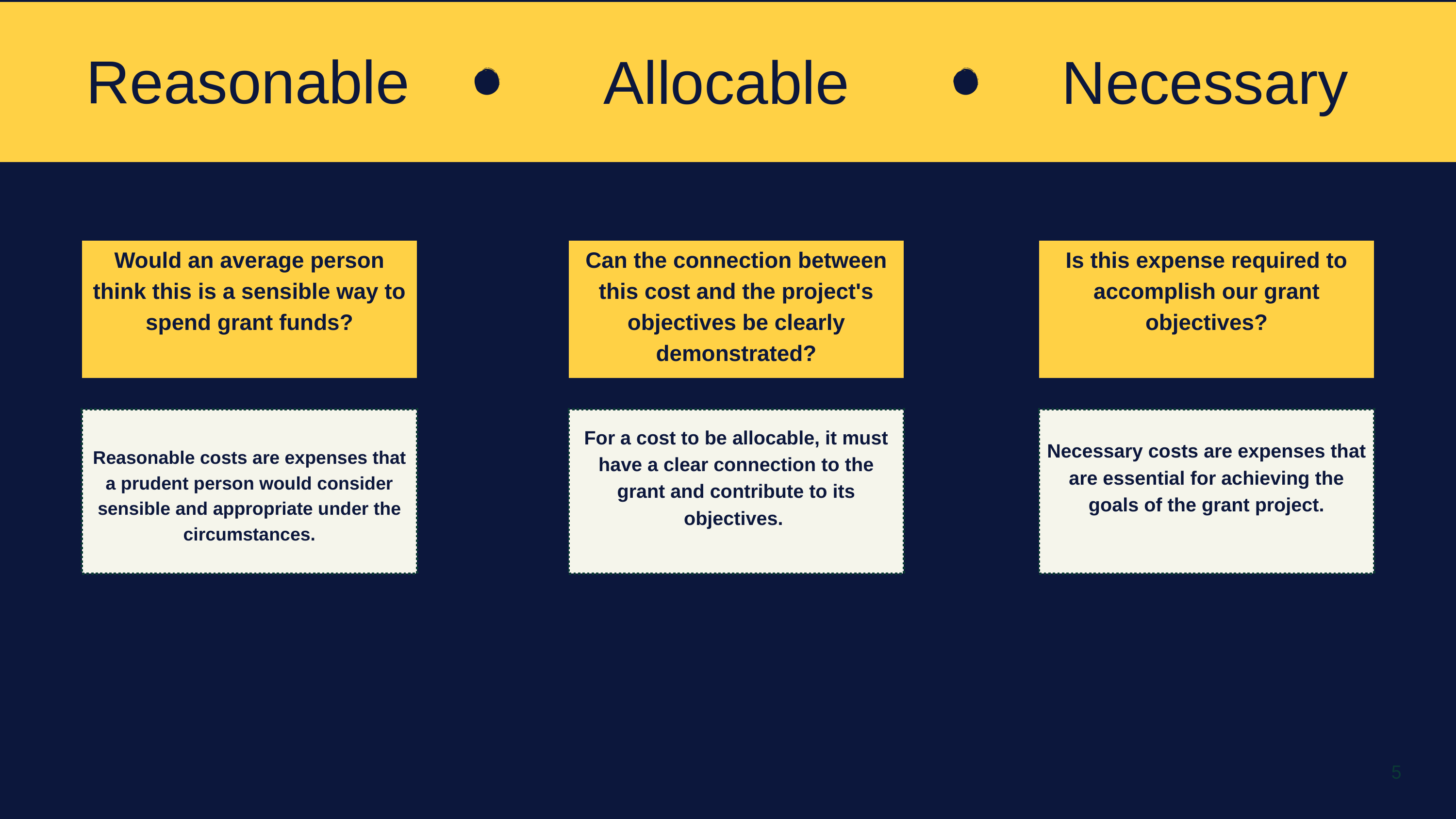

Reasonable
Allocable
Necessary

Would an average person think this is a sensible way to spend grant funds?

Can the connection between this cost and the project's objectives be clearly demonstrated?

Is this expense required to accomplish our grant objectives?

Reasonable costs are expenses that a prudent person would consider sensible and appropriate under the circumstances.

For a cost to be allocable, it must have a clear connection to the grant and contribute to its objectives.

Necessary costs are expenses that are essential for achieving the goals of the grant project.

5